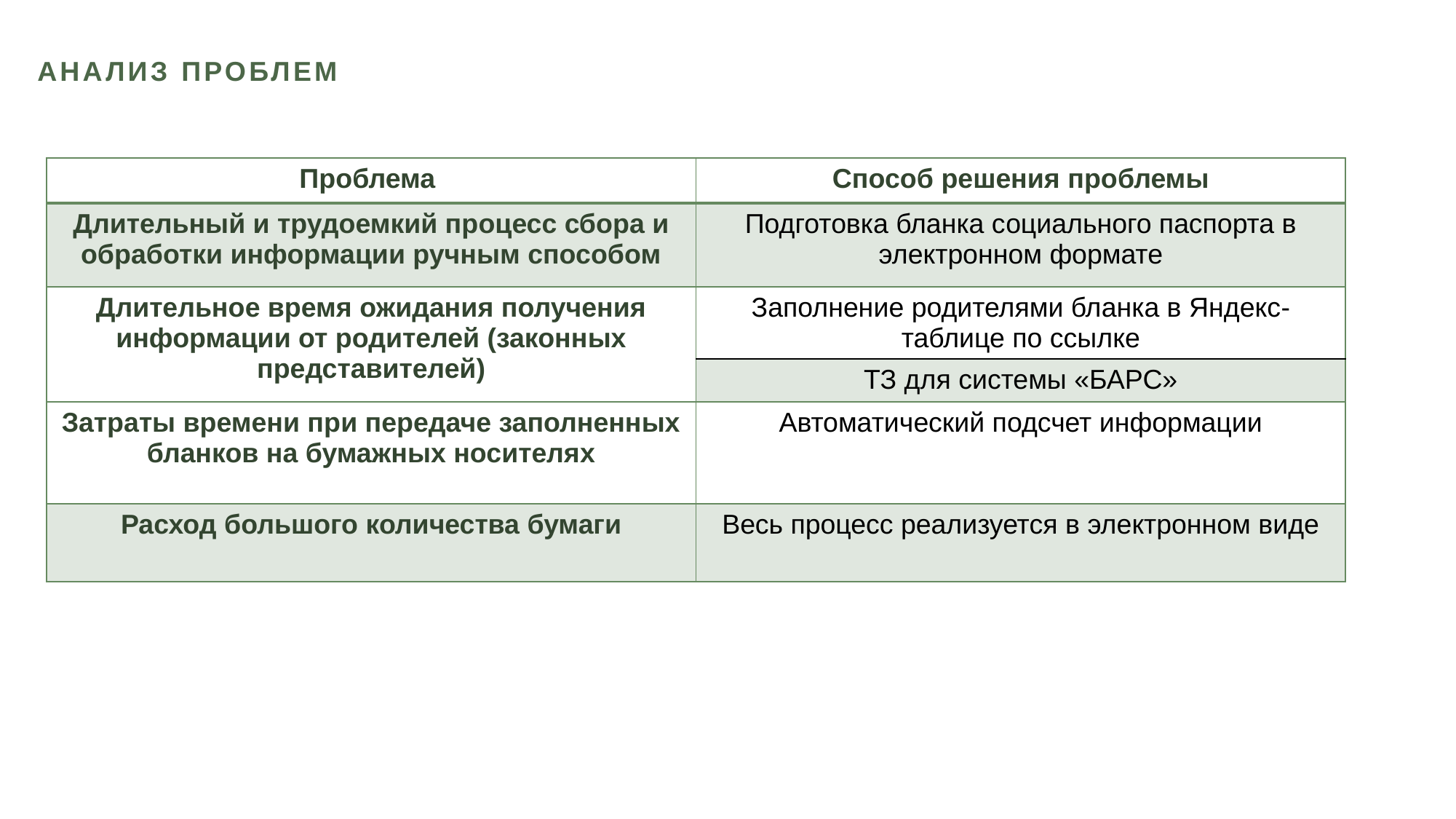

# АНАЛИЗ ПРОБЛЕМ
| Проблема | Способ решения проблемы |
| --- | --- |
| Длительный и трудоемкий процесс сбора и обработки информации ручным способом | Подготовка бланка социального паспорта в электронном формате |
| Длительное время ожидания получения информации от родителей (законных представителей) | Заполнение родителями бланка в Яндекс-таблице по ссылке |
|  | ТЗ для системы «БАРС» |
| Затраты времени при передаче заполненных бланков на бумажных носителях | Автоматический подсчет информации |
| Расход большого количества бумаги | Весь процесс реализуется в электронном виде |